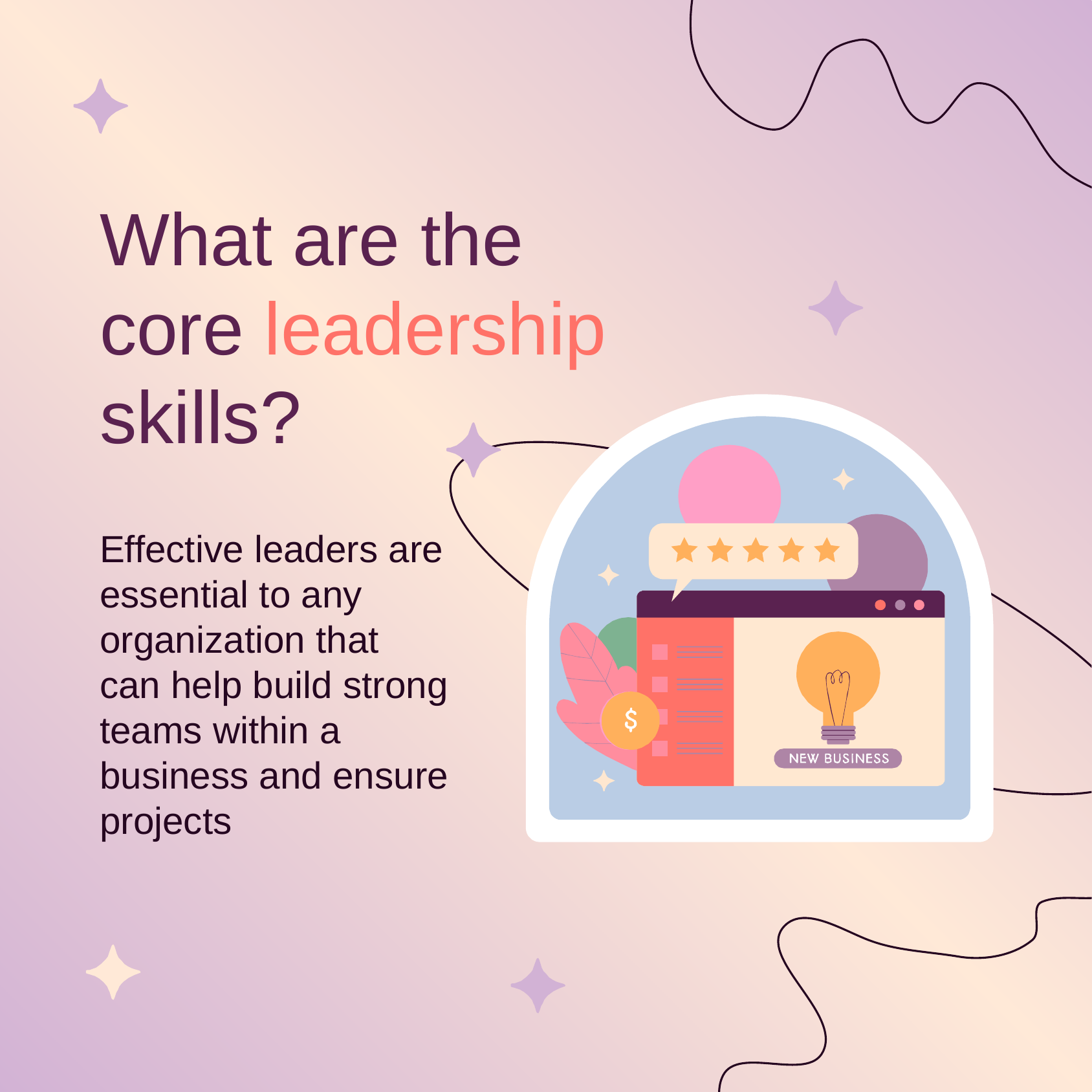

# What are the core leadership skills?

Effective leaders are essential to any organization that can help build strong teams within a business and ensure projects